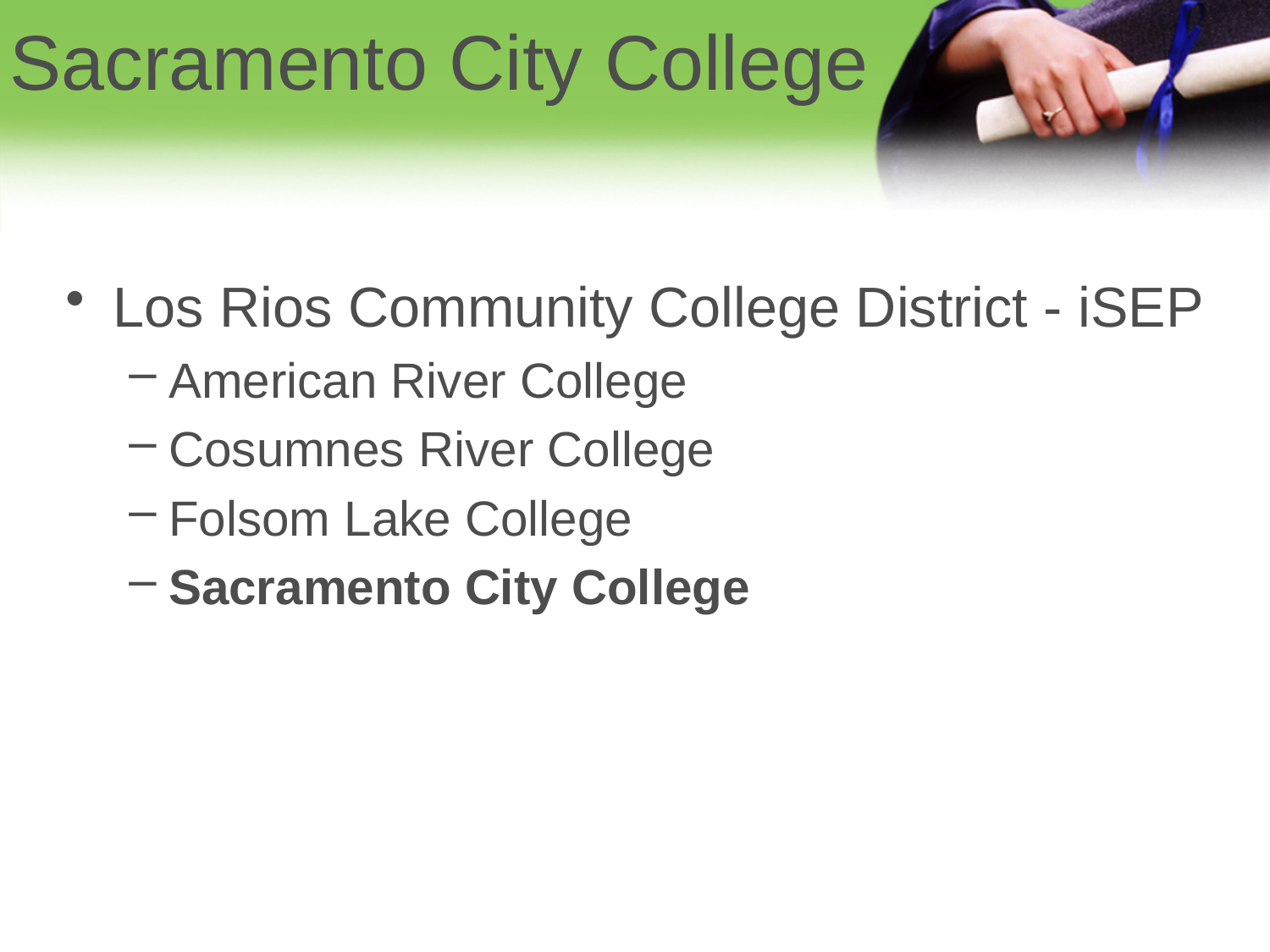

# Sacramento City College
Los Rios Community College District - iSEP
American River College
Cosumnes River College
Folsom Lake College
Sacramento City College